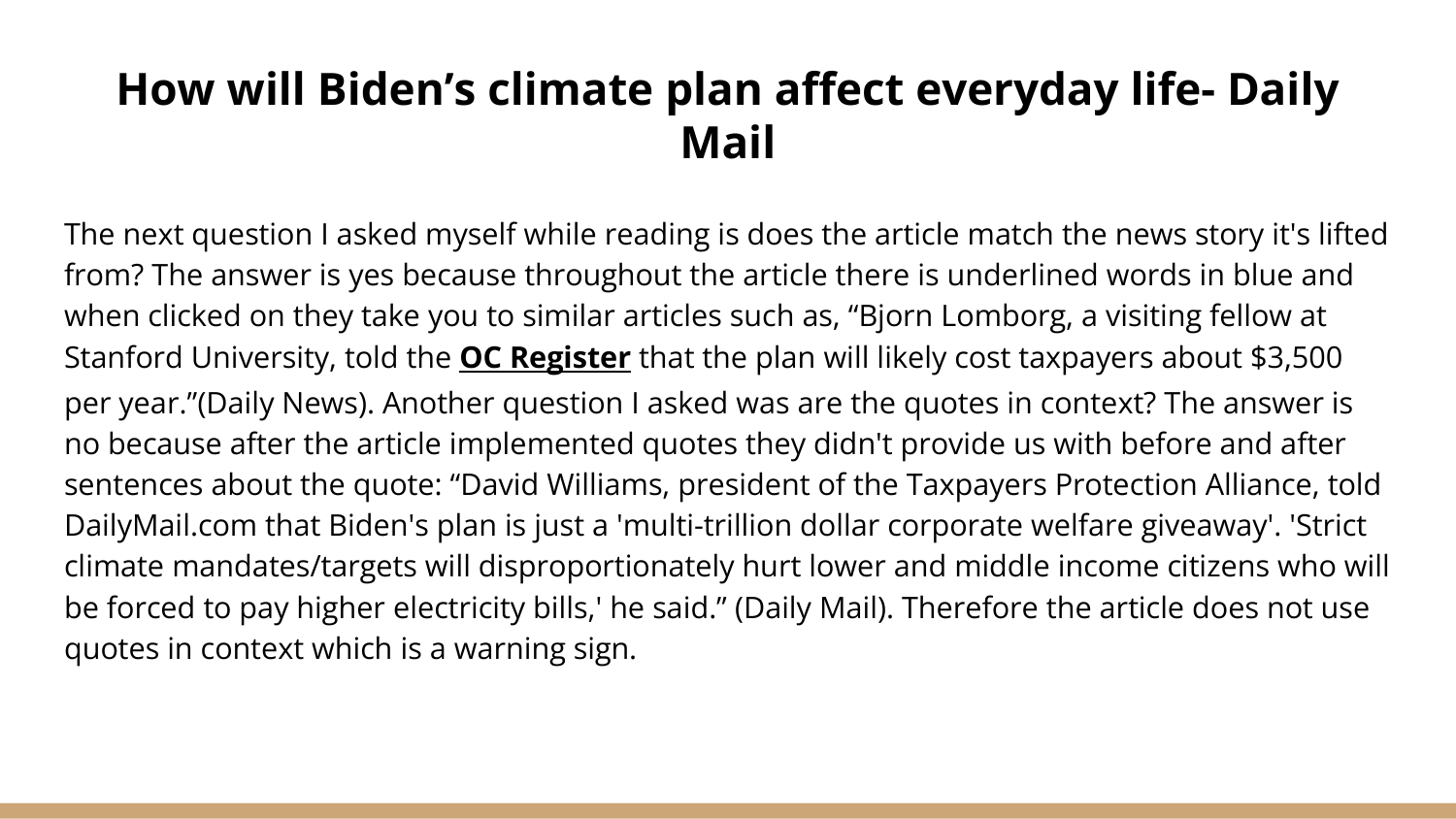

# How will Biden’s climate plan affect everyday life- Daily Mail
The next question I asked myself while reading is does the article match the news story it's lifted from? The answer is yes because throughout the article there is underlined words in blue and when clicked on they take you to similar articles such as, “Bjorn Lomborg, a visiting fellow at Stanford University, told the OC Register that the plan will likely cost taxpayers about $3,500 per year.”(Daily News). Another question I asked was are the quotes in context? The answer is no because after the article implemented quotes they didn't provide us with before and after sentences about the quote: “David Williams, president of the Taxpayers Protection Alliance, told DailyMail.com that Biden's plan is just a 'multi-trillion dollar corporate welfare giveaway'. 'Strict climate mandates/targets will disproportionately hurt lower and middle income citizens who will be forced to pay higher electricity bills,' he said.” (Daily Mail). Therefore the article does not use quotes in context which is a warning sign.